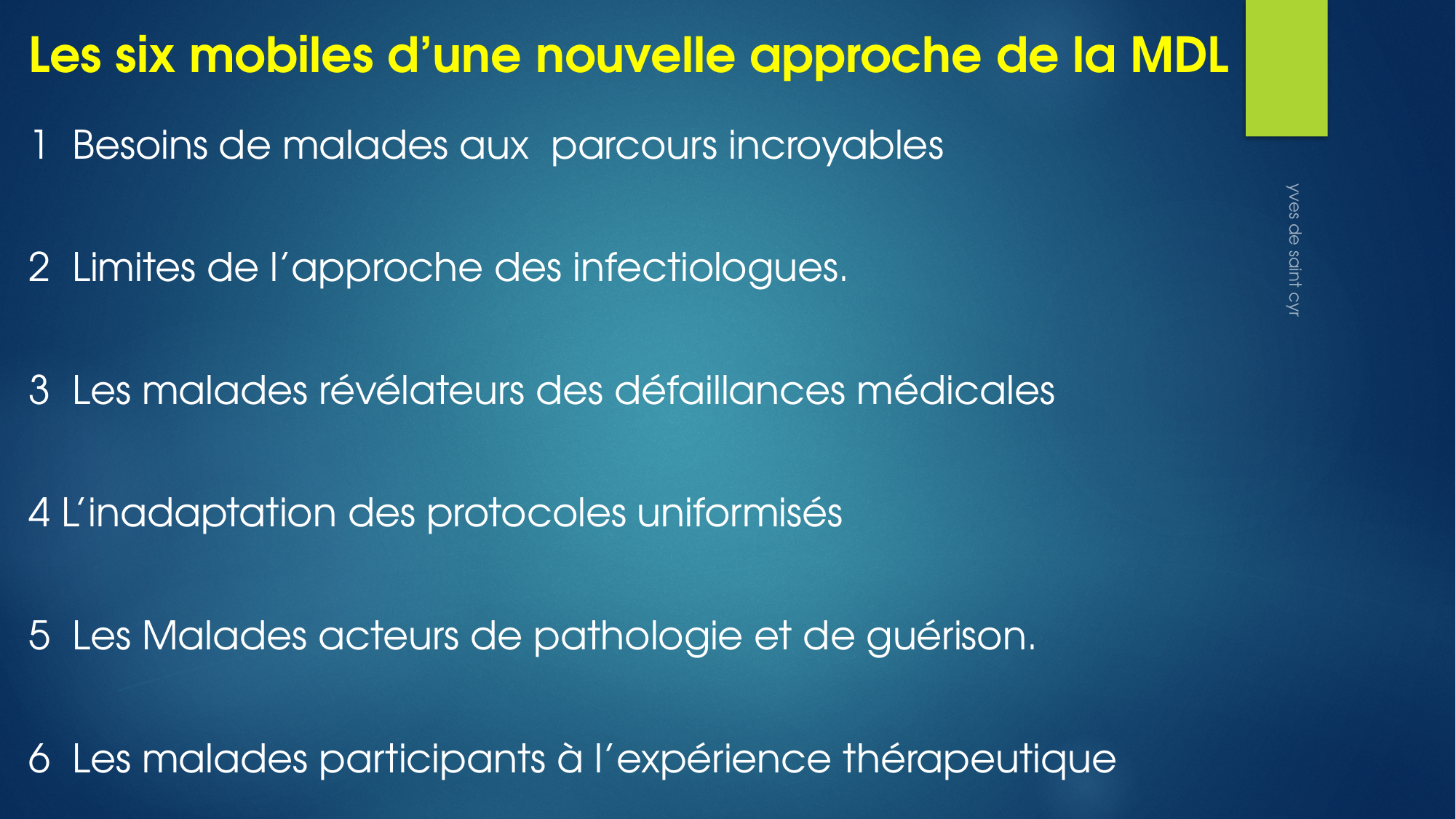

# Les six mobiles d’une nouvelle approche de la MDL
1  Besoins de malades aux  parcours incroyables

2  Limites de l’approche des infectiologues.

3  Les malades révélateurs des défaillances médicales

4 L’inadaptation des protocoles uniformisés

5  Les Malades acteurs de pathologie et de guérison.

6  Les malades participants à l’expérience thérapeutique
yves de saint cyr